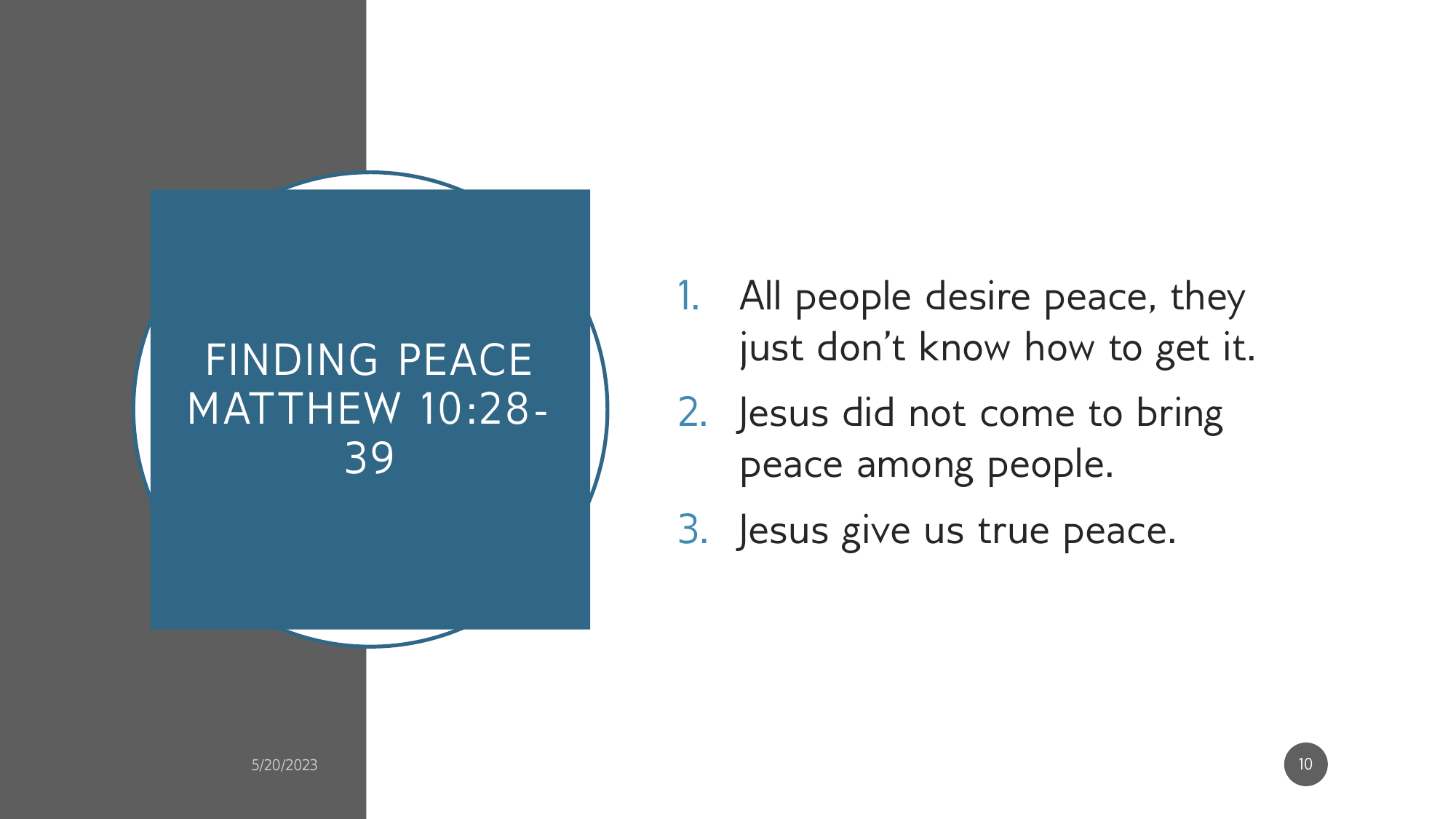

All people desire peace, they just don’t know how to get it.
Jesus did not come to bring peace among people.
Jesus give us true peace.

# Finding Peace Matthew 10:28-39
10
5/20/2023